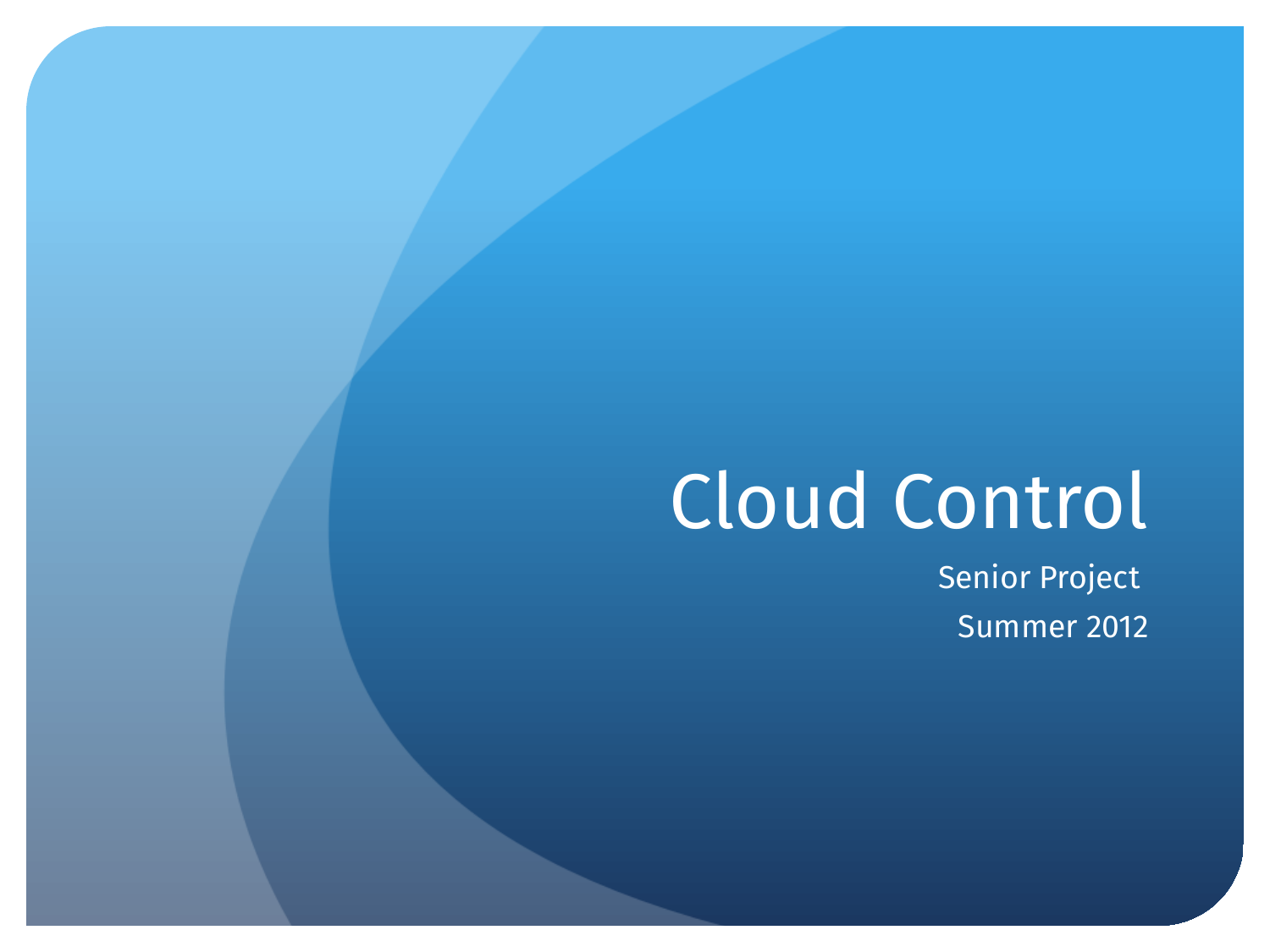

# Cloud Control
Senior Project
Summer 2012